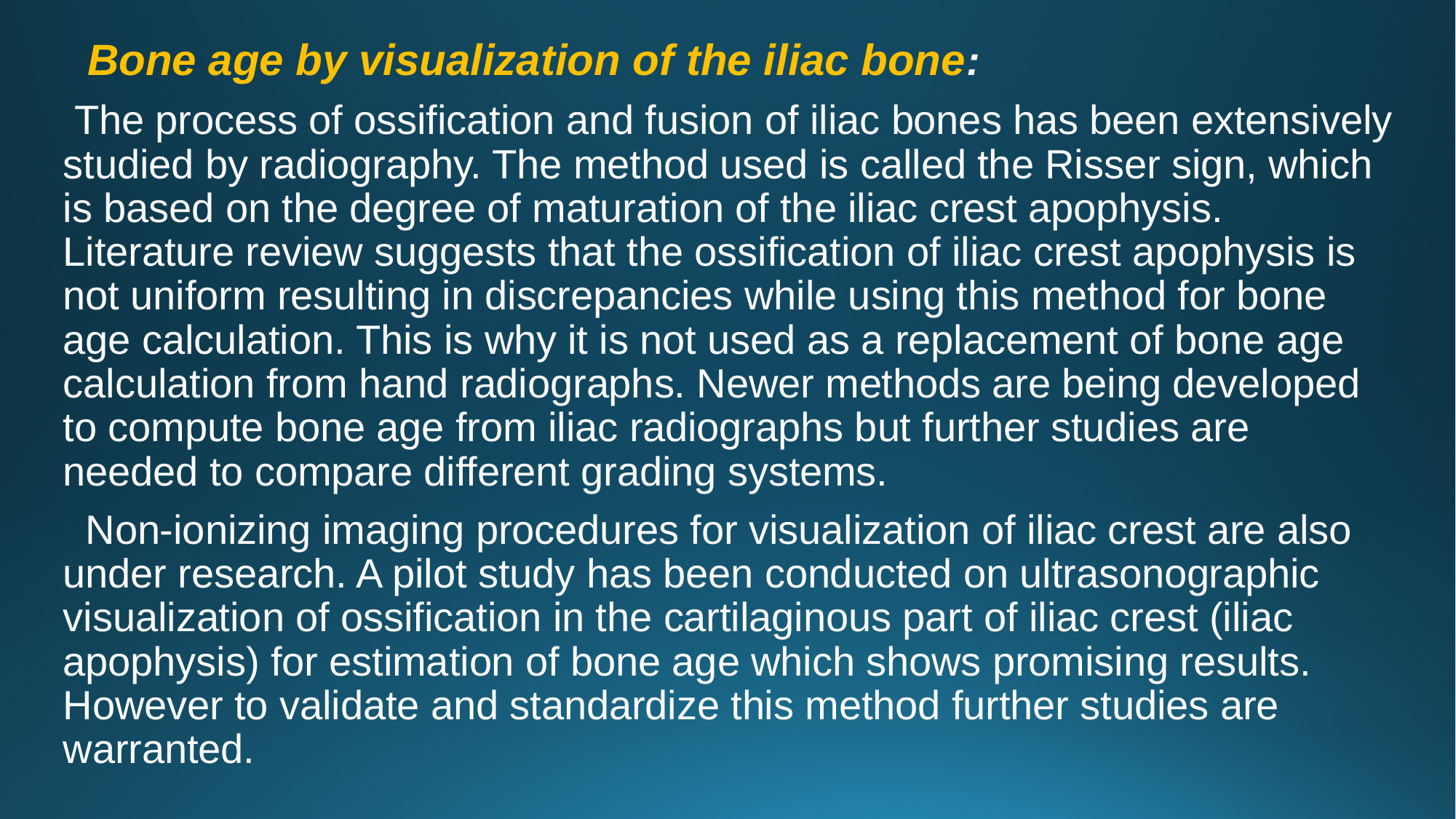

Bone age by visualization of the iliac bone:
 The process of ossification and fusion of iliac bones has been extensively studied by radiography. The method used is called the Risser sign, which is based on the degree of maturation of the iliac crest apophysis. Literature review suggests that the ossification of iliac crest apophysis is not uniform resulting in discrepancies while using this method for bone age calculation. This is why it is not used as a replacement of bone age calculation from hand radiographs. Newer methods are being developed to compute bone age from iliac radiographs but further studies are needed to compare different grading systems.
  Non-ionizing imaging procedures for visualization of iliac crest are also under research. A pilot study has been conducted on ultrasonographic visualization of ossification in the cartilaginous part of iliac crest (iliac apophysis) for estimation of bone age which shows promising results. However to validate and standardize this method further studies are warranted.